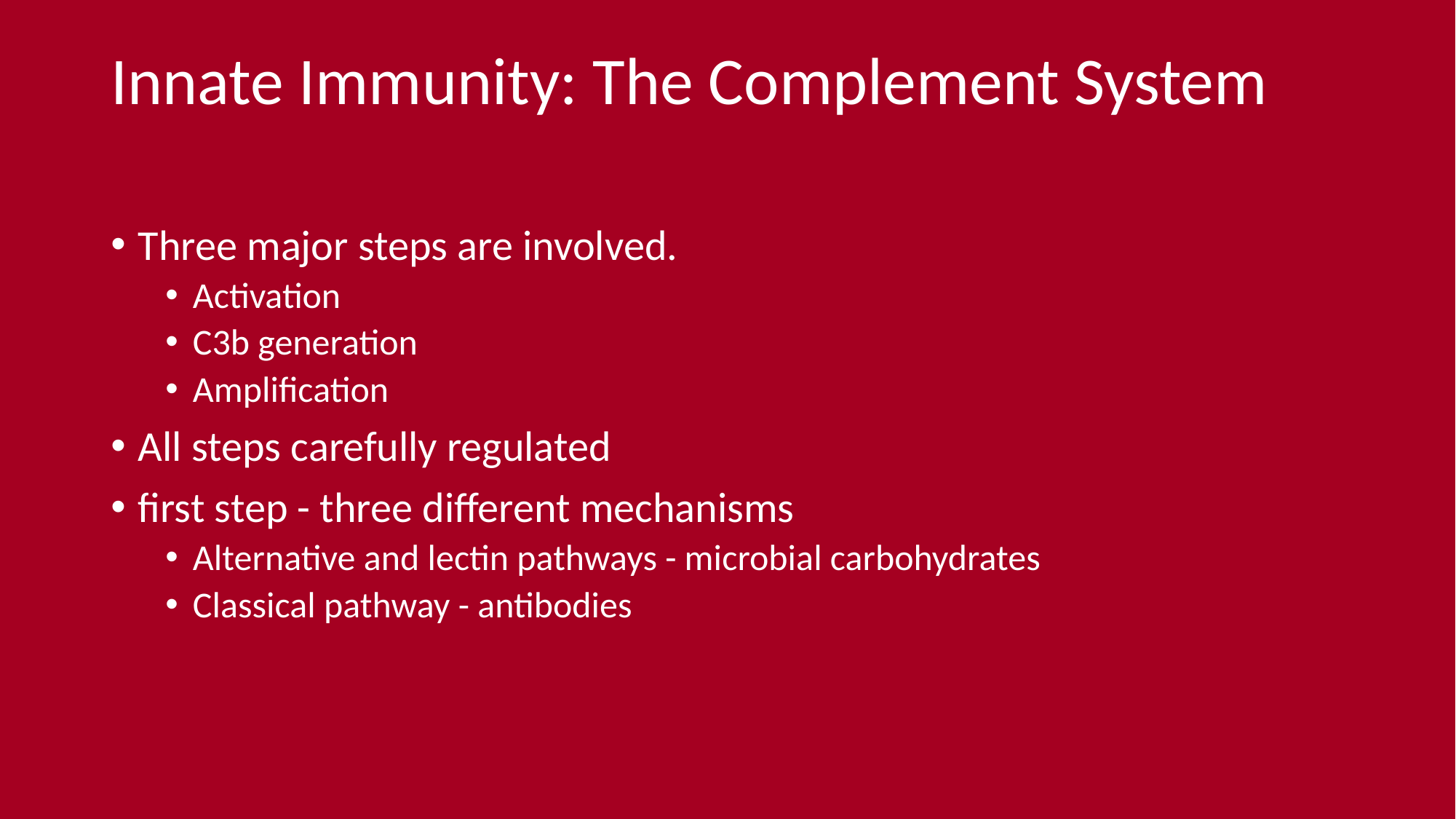

# Innate Immunity: The Complement System
Three major steps are involved.
Activation
C3b generation
Amplification
All steps carefully regulated
first step - three different mechanisms
Alternative and lectin pathways - microbial carbohydrates
Classical pathway - antibodies